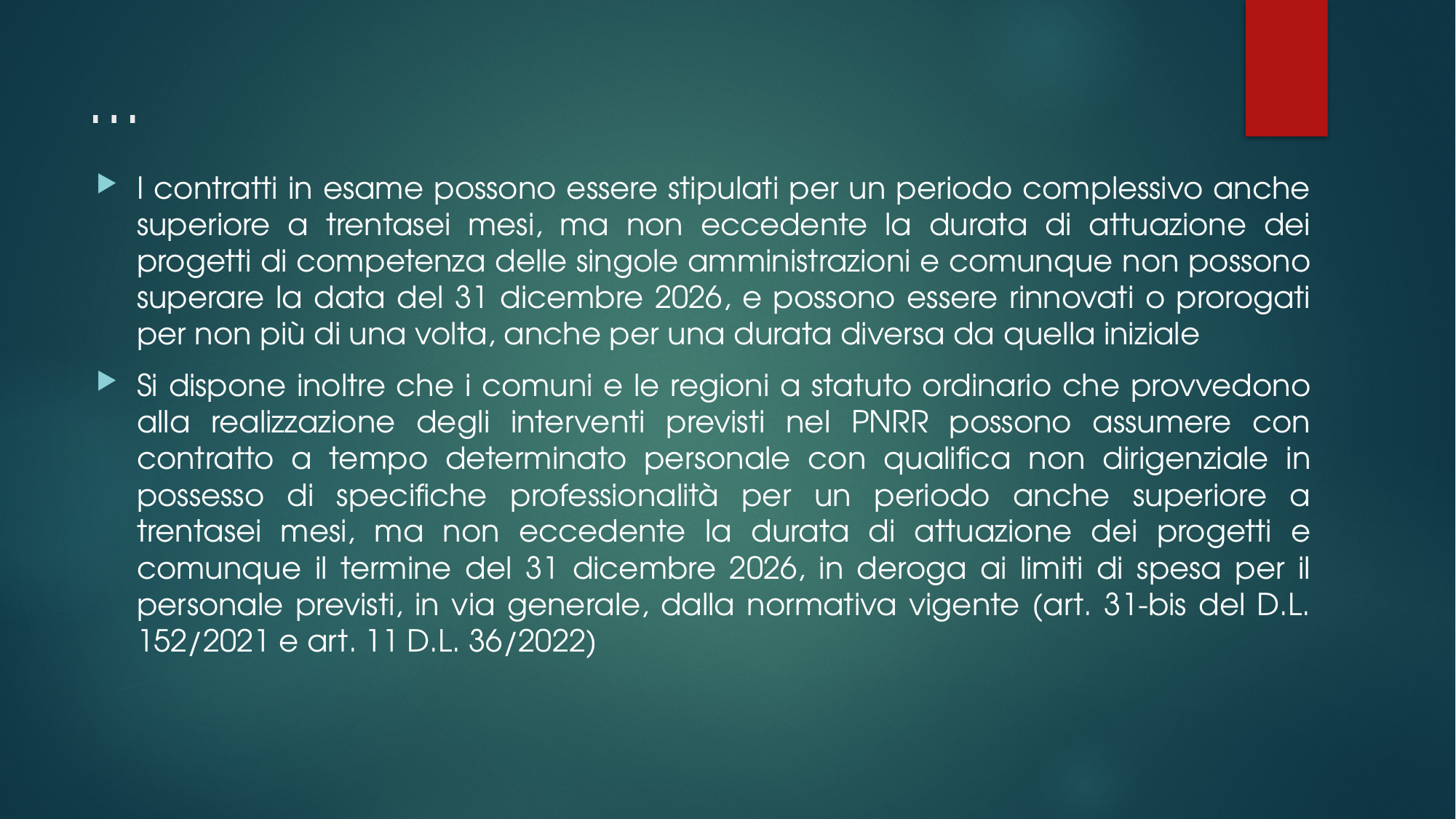

# …
I contratti in esame possono essere stipulati per un periodo complessivo anche superiore a trentasei mesi, ma non eccedente la durata di attuazione dei progetti di competenza delle singole amministrazioni e comunque non possono superare la data del 31 dicembre 2026, e possono essere rinnovati o prorogati per non più di una volta, anche per una durata diversa da quella iniziale
Si dispone inoltre che i comuni e le regioni a statuto ordinario che provvedono alla realizzazione degli interventi previsti nel PNRR possono assumere con contratto a tempo determinato personale con qualifica non dirigenziale in possesso di specifiche professionalità per un periodo anche superiore a trentasei mesi, ma non eccedente la durata di attuazione dei progetti e comunque il termine del 31 dicembre 2026, in deroga ai limiti di spesa per il personale previsti, in via generale, dalla normativa vigente (art. 31-bis del D.L. 152/2021 e art. 11 D.L. 36/2022)